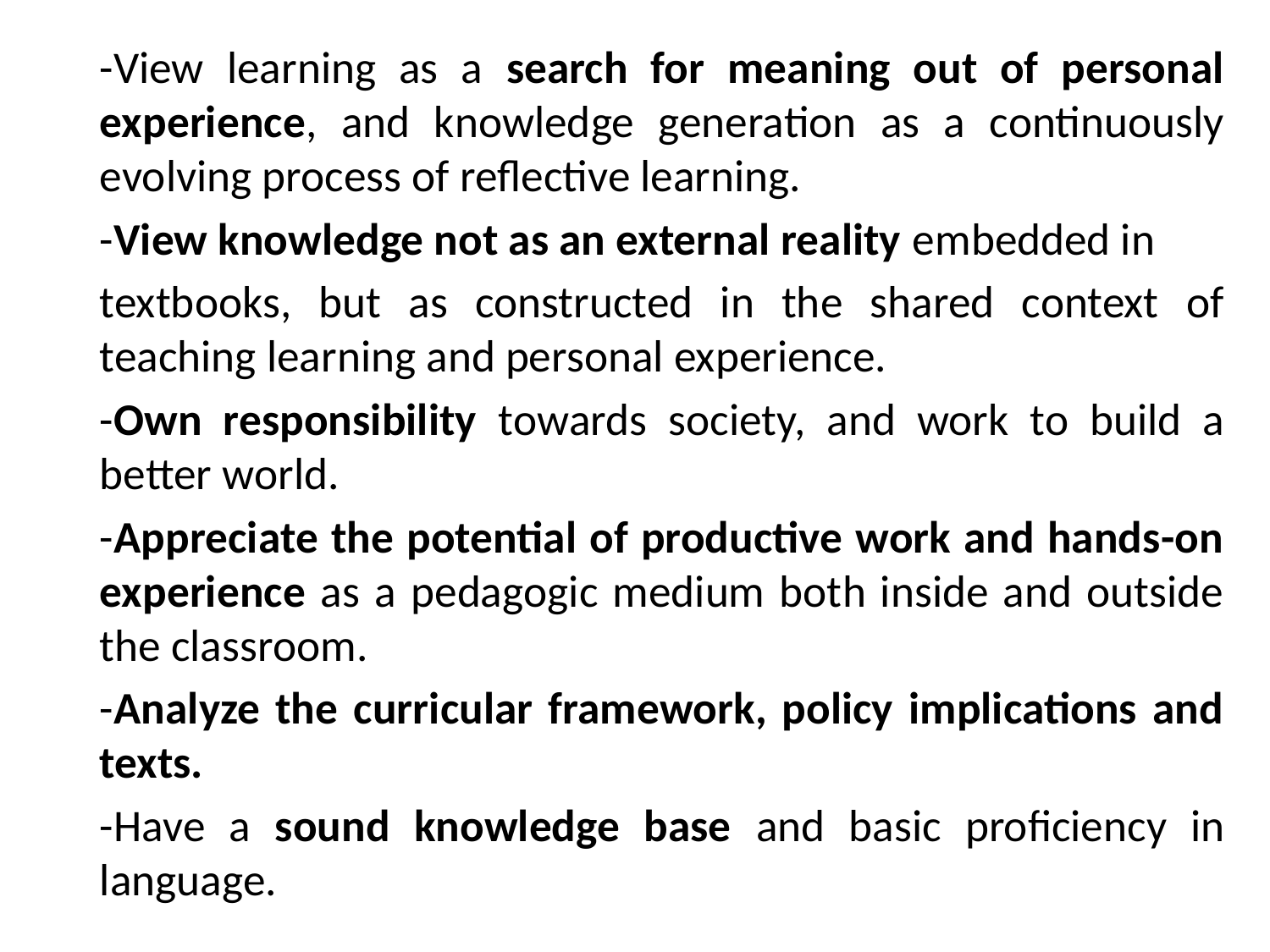

-View learning as a search for meaning out of personal experience, and knowledge generation as a continuously evolving process of reflective learning.
	-View knowledge not as an external reality embedded in
	textbooks, but as constructed in the shared context of teaching learning and personal experience.
	-Own responsibility towards society, and work to build a better world.
	-Appreciate the potential of productive work and hands-on experience as a pedagogic medium both inside and outside the classroom.
	-Analyze the curricular framework, policy implications and texts.
	-Have a sound knowledge base and basic proficiency in language.